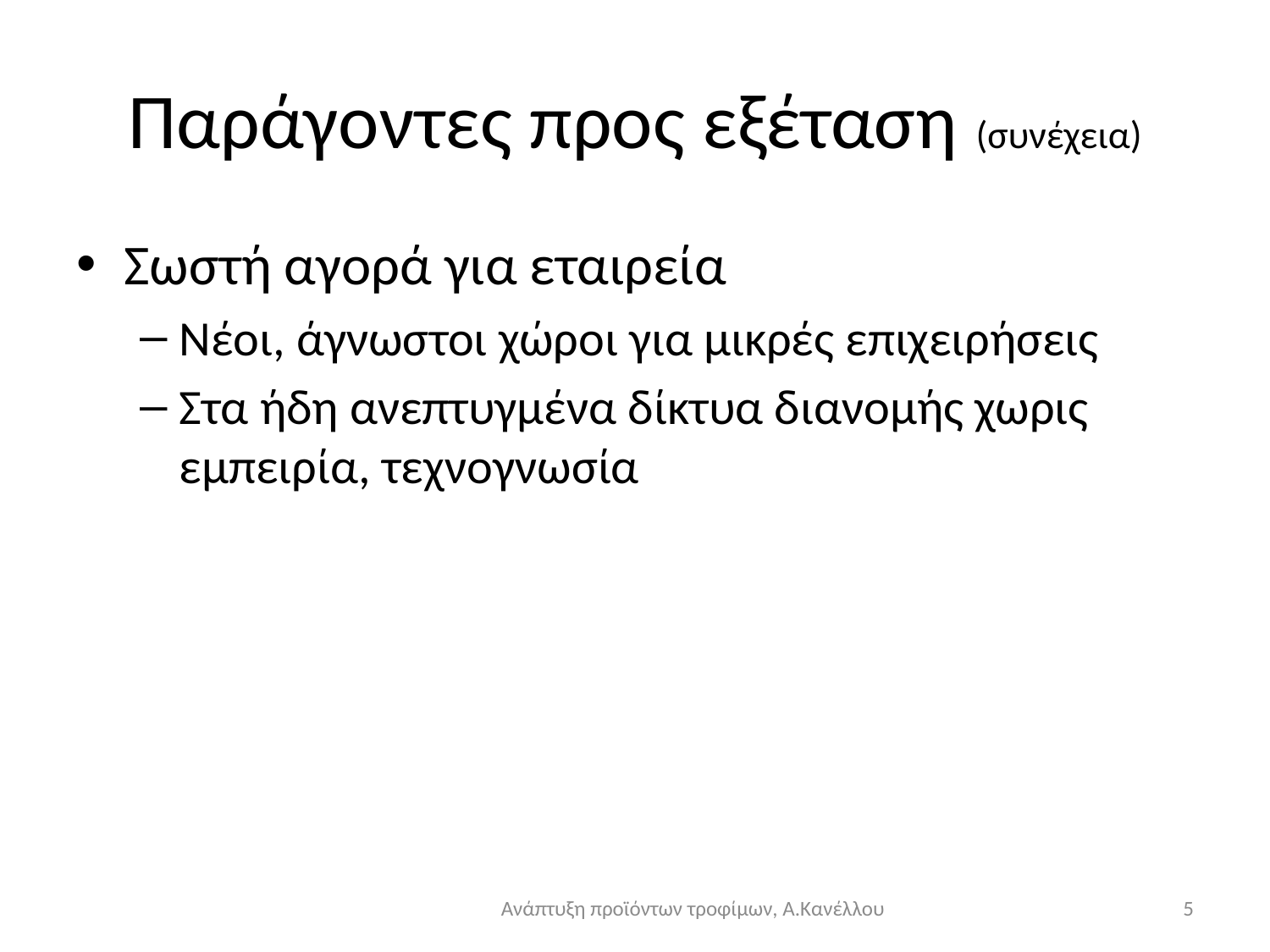

# Παράγοντες προς εξέταση (συνέχεια)
Σωστή αγορά για εταιρεία
Νέοι, άγνωστοι χώροι για μικρές επιχειρήσεις
Στα ήδη ανεπτυγμένα δίκτυα διανομής χωρις εμπειρία, τεχνογνωσία
Ανάπτυξη προϊόντων τροφίμων, Α.Κανέλλου
5